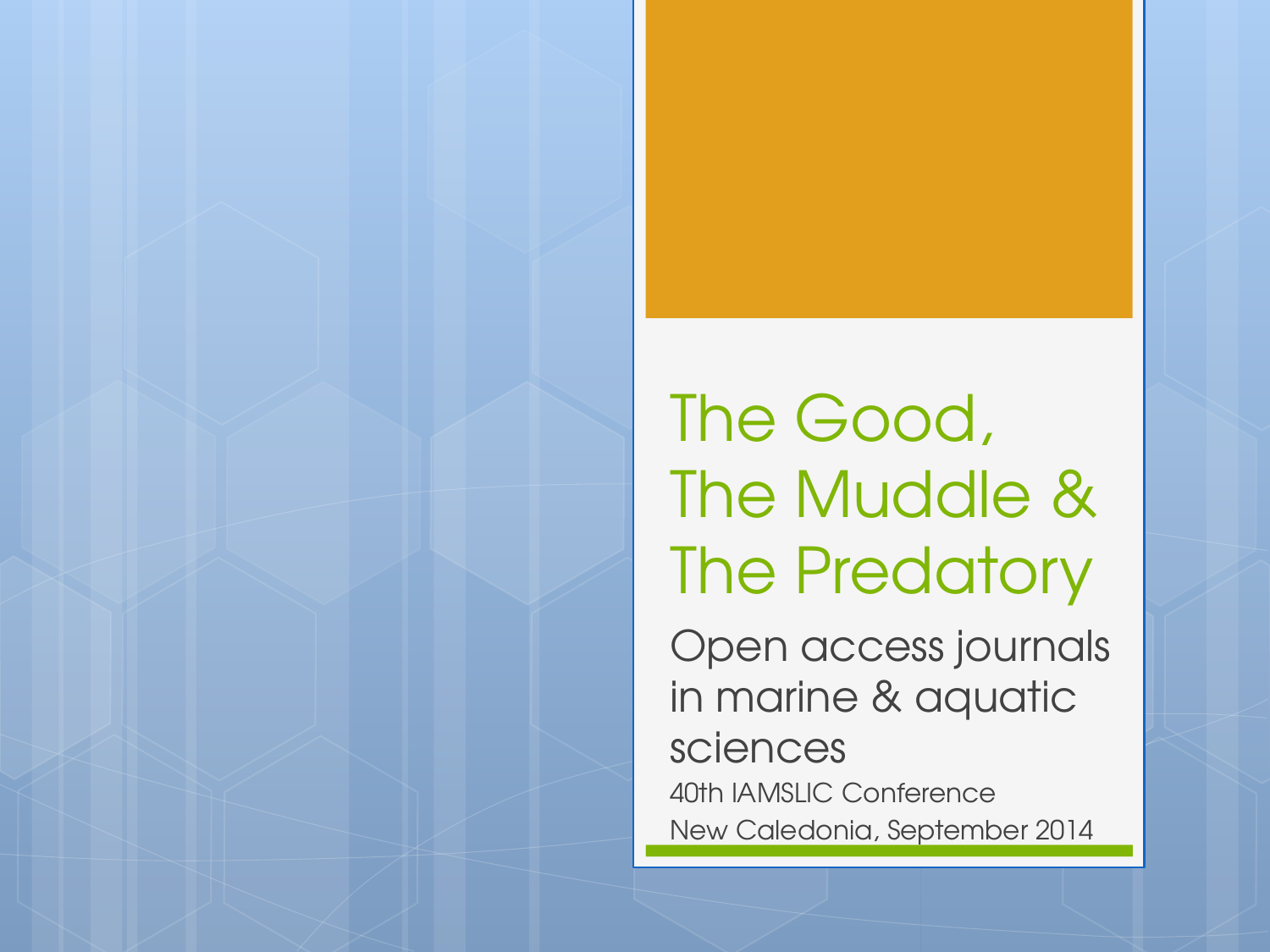

# The Good, The Muddle & The Predatory
Open access journals in marine & aquatic sciences
40th IAMSLIC Conference
New Caledonia, September 2014